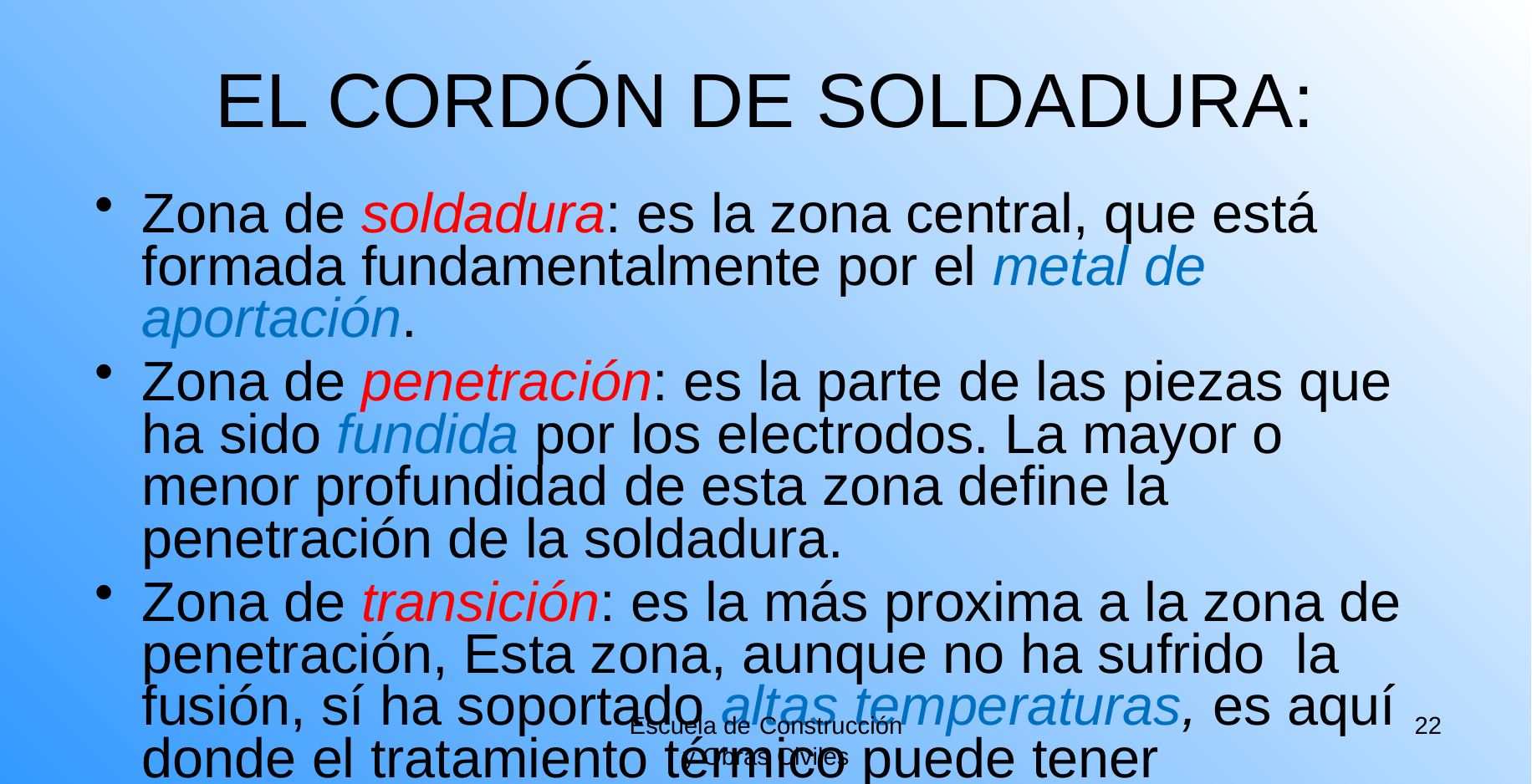

# EL CORDÓN DE SOLDADURA:
Zona de soldadura: es la zona central, que está formada fundamentalmente por el metal de aportación.
Zona de penetración: es la parte de las piezas que ha sido fundida por los electrodos. La mayor o menor profundidad de esta zona define la penetración de la soldadura.
Zona de transición: es la más proxima a la zona de penetración, Esta zona, aunque no ha sufrido  la fusión, sí ha soportado altas temperaturas, es aquí donde el tratamiento térmico puede tener consecuencias desfavorables.
Escuela de Construcción
y Obras Civiles
22